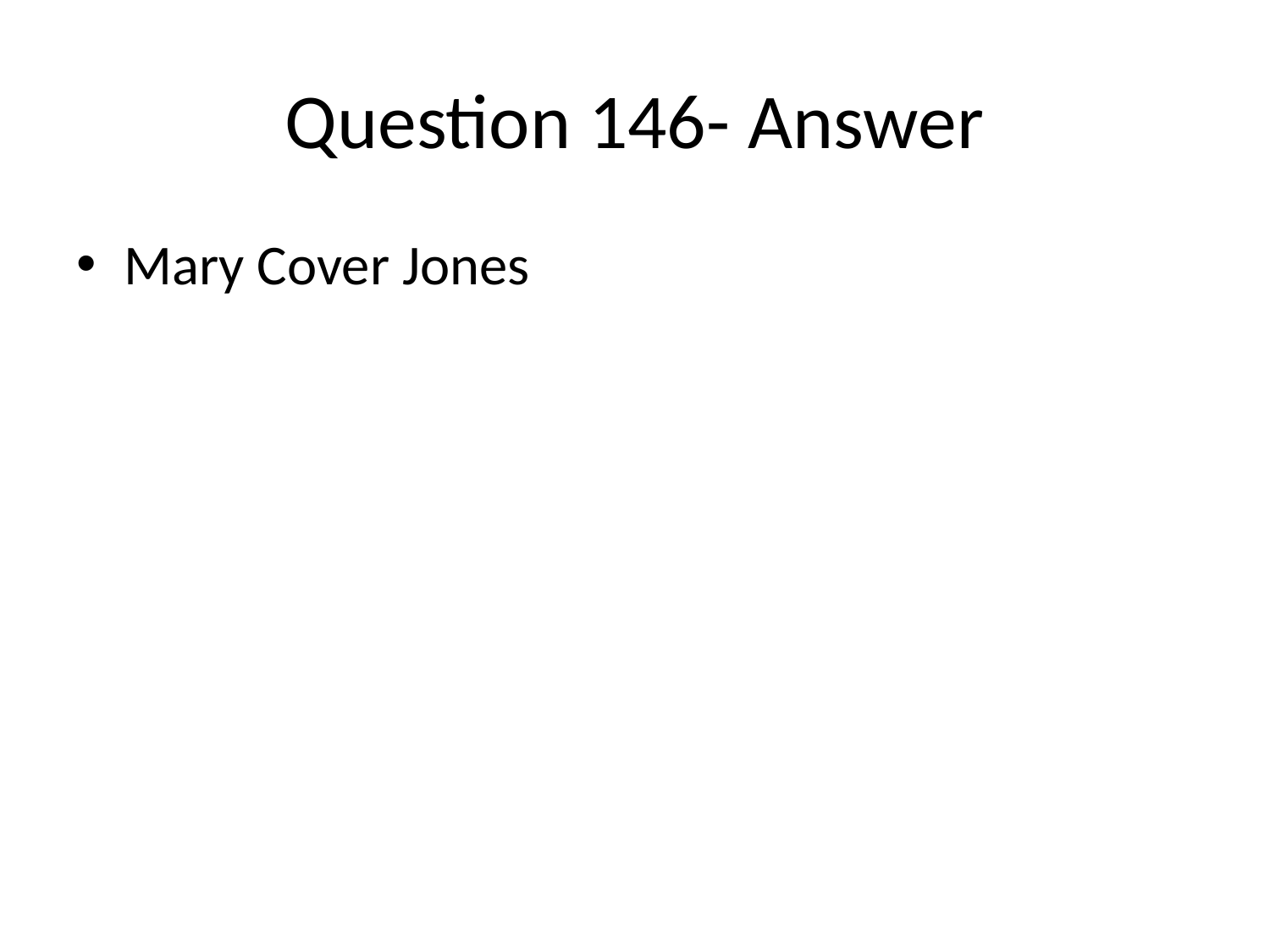

# Question 146- Answer
Mary Cover Jones